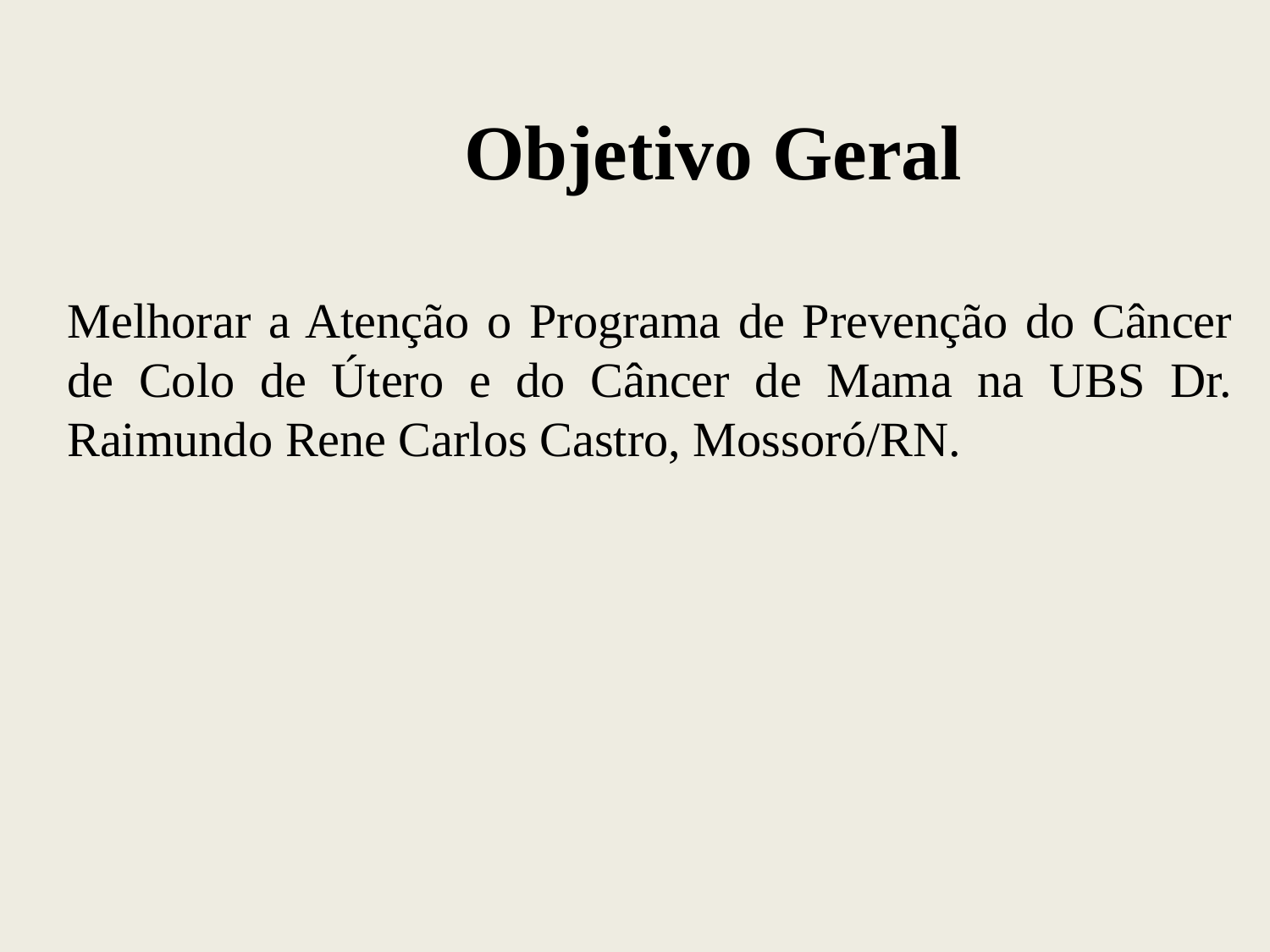

Objetivo Geral

Melhorar a Atenção o Programa de Prevenção do Câncer de Colo de Útero e do Câncer de Mama na UBS Dr. Raimundo Rene Carlos Castro, Mossoró/RN.